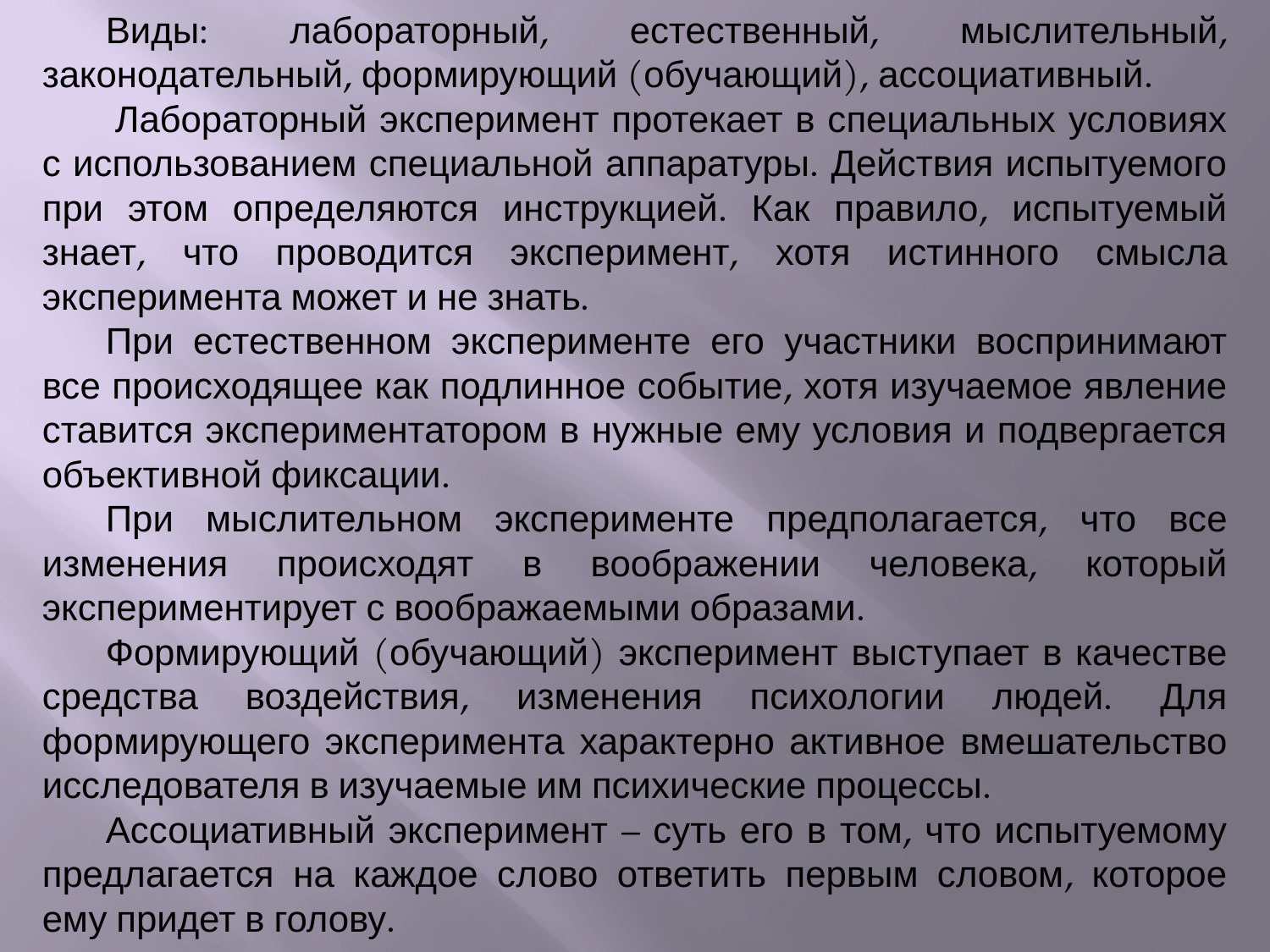

Виды: лабораторный, естественный, мыслительный, законодательный, формирующий (обучающий), ассоциативный.
 Лабораторный эксперимент протекает в специальных условиях с использованием специальной аппаратуры. Действия испытуемого при этом определяются инструкцией. Как правило, испытуемый знает, что проводится эксперимент, хотя истинного смысла эксперимента может и не знать.
При естественном эксперименте его участники воспринимают все происходящее как подлинное событие, хотя изучаемое явление ставится экспериментатором в нужные ему условия и подвергается объективной фиксации.
При мыслительном эксперименте предполагается, что все изменения происходят в воображении человека, который экспериментирует с воображаемыми образами.
Формирующий (обучающий) эксперимент выступает в качестве средства воздействия, изменения психологии людей. Для формирующего эксперимента характерно активное вмешательство исследователя в изучаемые им психические процессы.
Ассоциативный эксперимент – суть его в том, что испытуемому предлагается на каждое слово ответить первым словом, которое ему придет в голову.